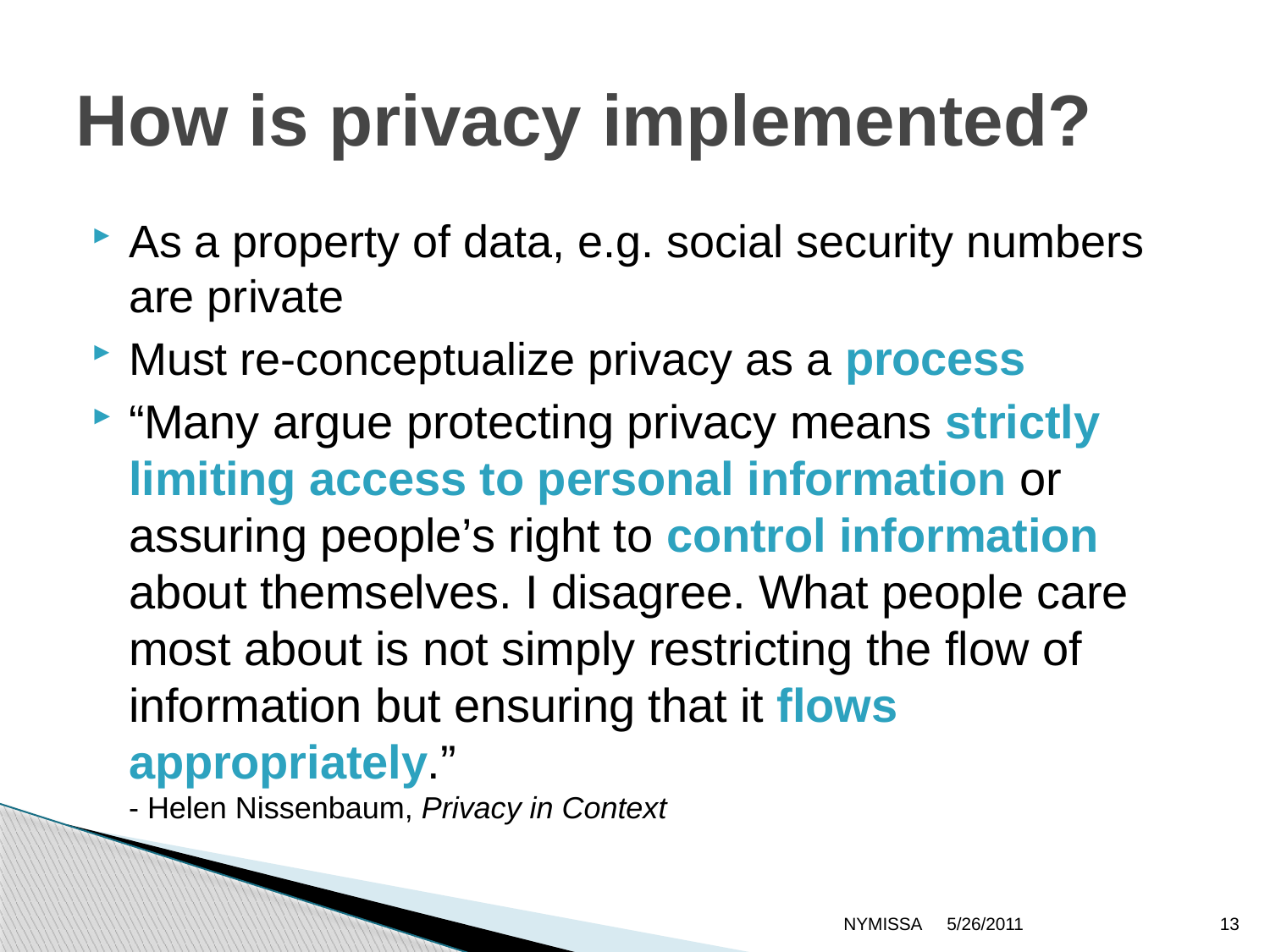

# How is privacy implemented?
As a property of data, e.g. social security numbers are private
Must re-conceptualize privacy as a process
“Many argue protecting privacy means strictly limiting access to personal information or assuring people’s right to control information about themselves. I disagree. What people care most about is not simply restricting the flow of information but ensuring that it flows appropriately.”
- Helen Nissenbaum, Privacy in Context

NYMISSA
5/26/2011
13